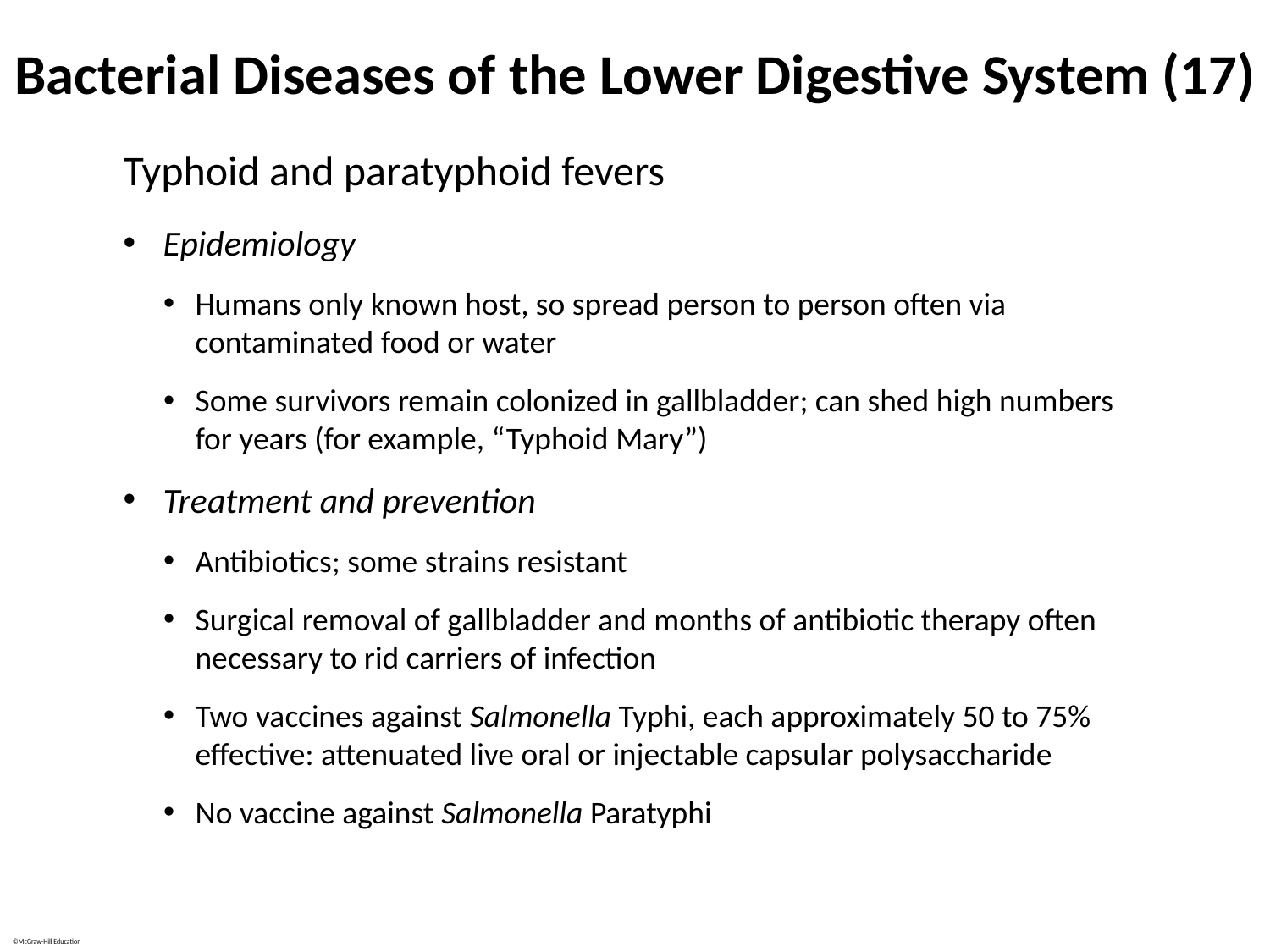

# Bacterial Diseases of the Lower Digestive System (17)
Typhoid and paratyphoid fevers
Epidemiology
Humans only known host, so spread person to person often via contaminated food or water
Some survivors remain colonized in gallbladder; can shed high numbers for years (for example, “Typhoid Mary”)
Treatment and prevention
Antibiotics; some strains resistant
Surgical removal of gallbladder and months of antibiotic therapy often necessary to rid carriers of infection
Two vaccines against Salmonella Typhi, each approximately 50 to 75% effective: attenuated live oral or injectable capsular polysaccharide
No vaccine against Salmonella Paratyphi